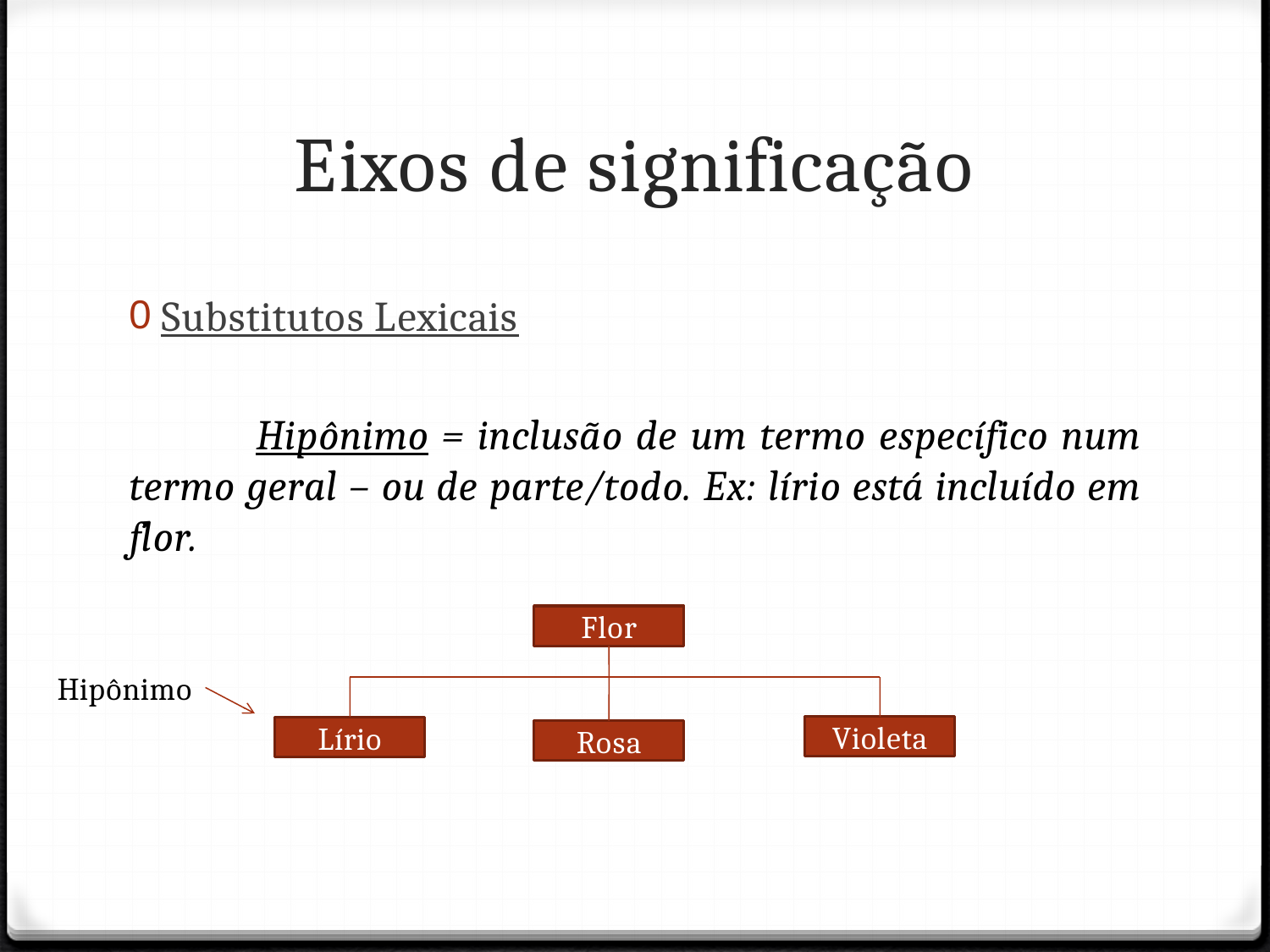

# Eixos de significação
Substitutos Lexicais

	Hipônimo = inclusão de um termo específico num termo geral – ou de parte/todo. Ex: lírio está incluído em flor.

Flor
Violeta
Lírio
Rosa
Hipônimo